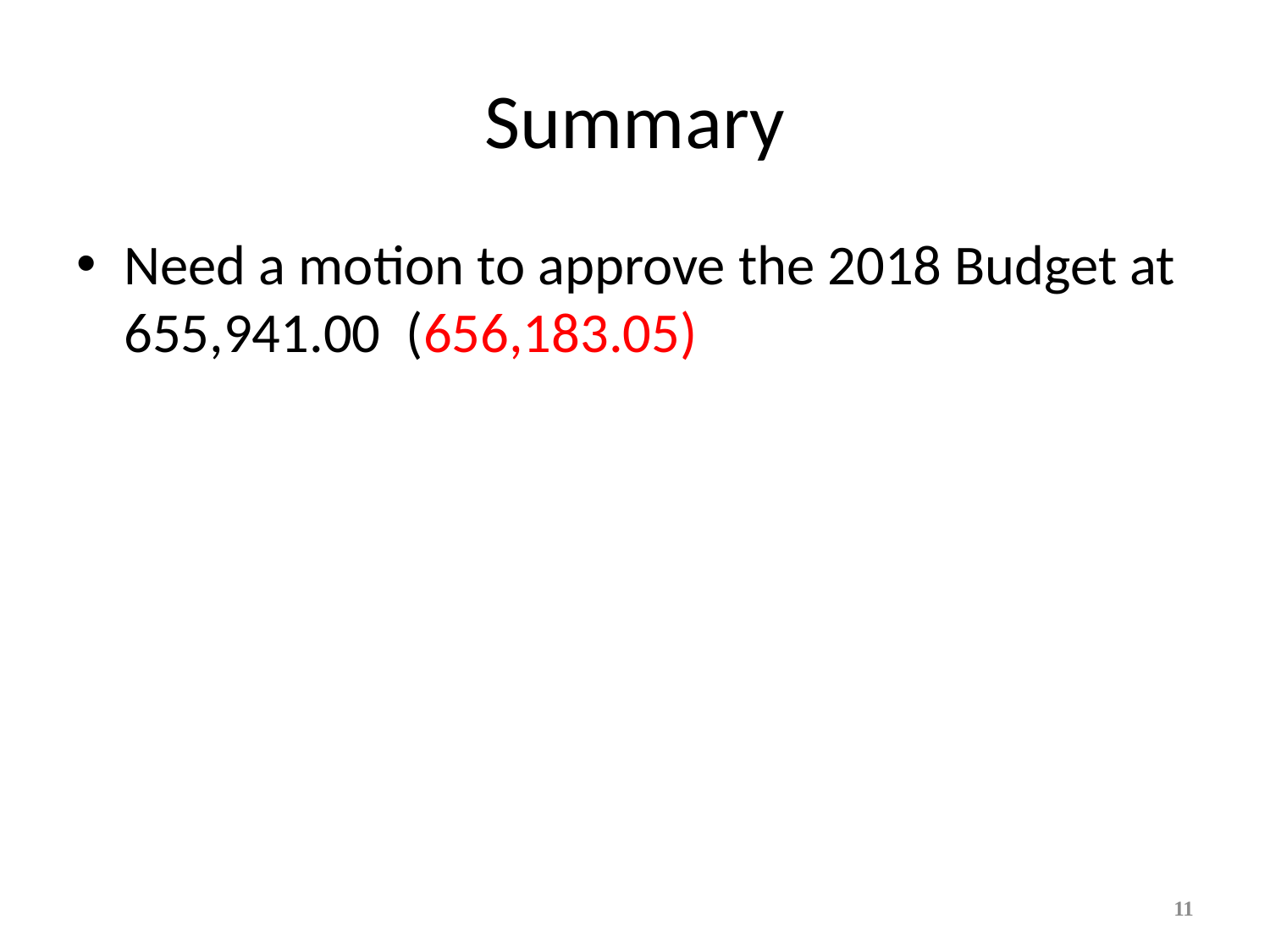

# Summary
Need a motion to approve the 2018 Budget at 655,941.00  (656,183.05)
11